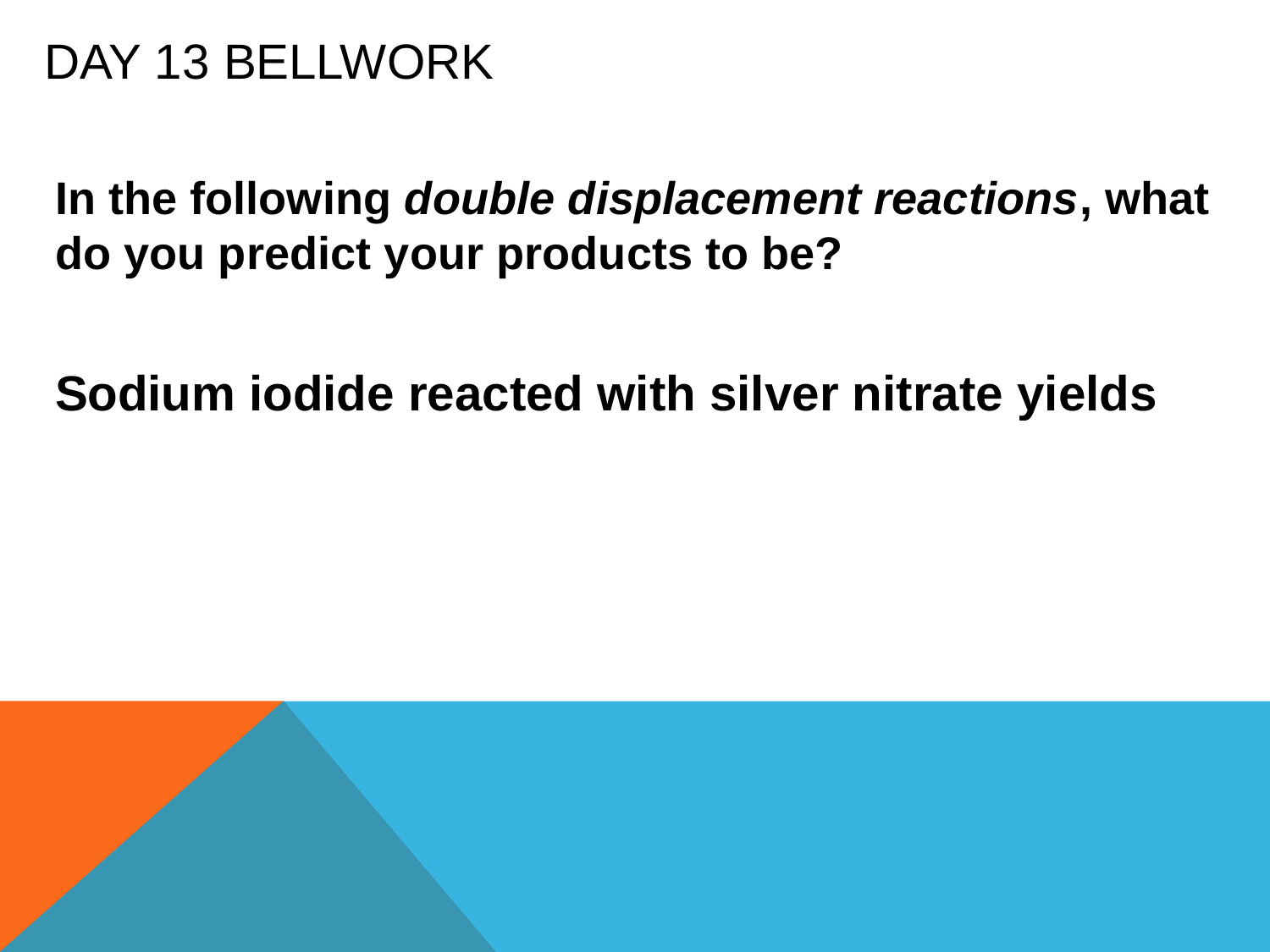

# Day 13 Bellwork

In the following double displacement reactions, what do you predict your products to be?

Sodium iodide reacted with silver nitrate yields